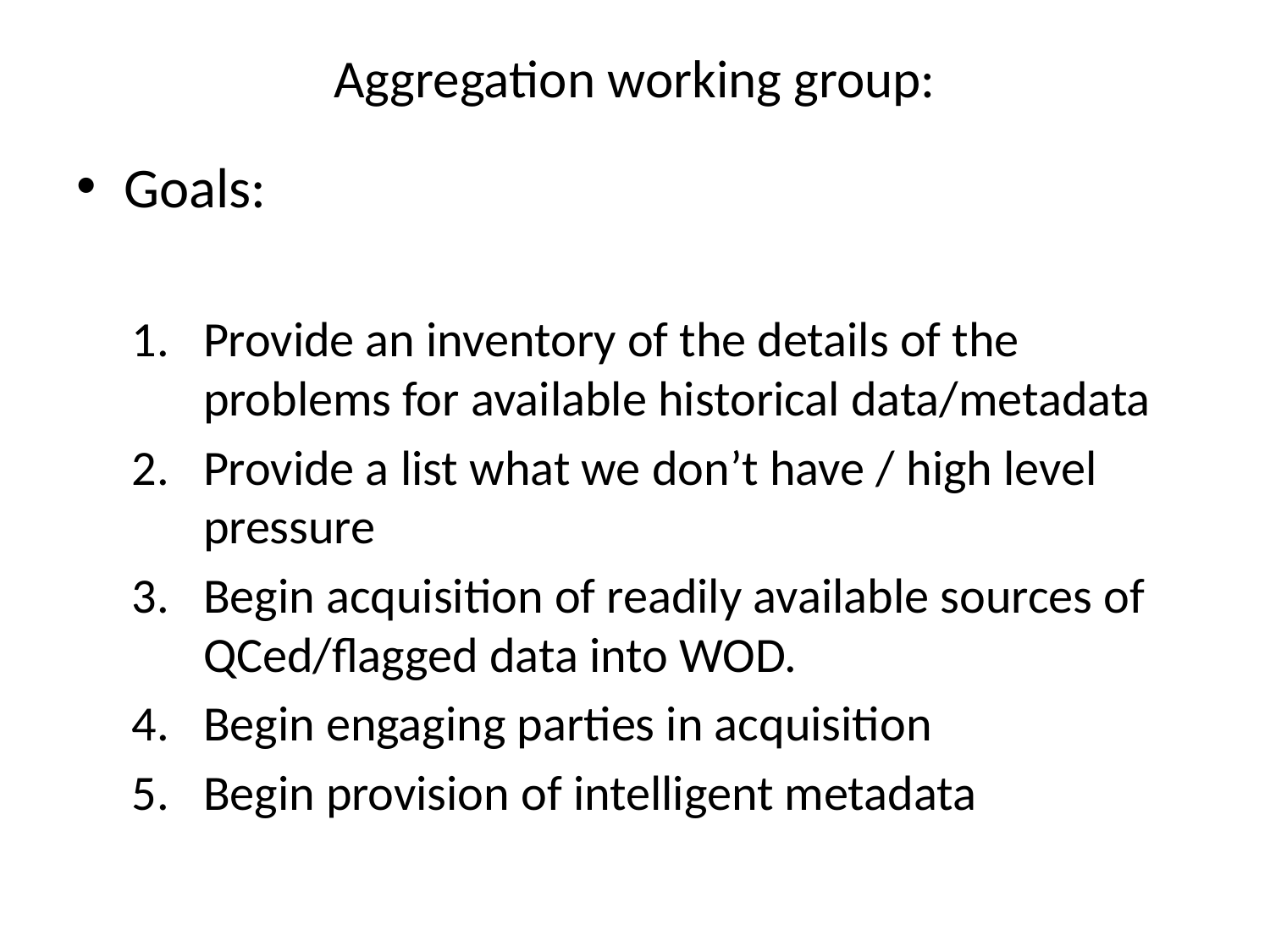

Aggregation working group:
Goals:

Provide an inventory of the details of the problems for available historical data/metadata
Provide a list what we don’t have / high level pressure
Begin acquisition of readily available sources of QCed/flagged data into WOD.
Begin engaging parties in acquisition
Begin provision of intelligent metadata